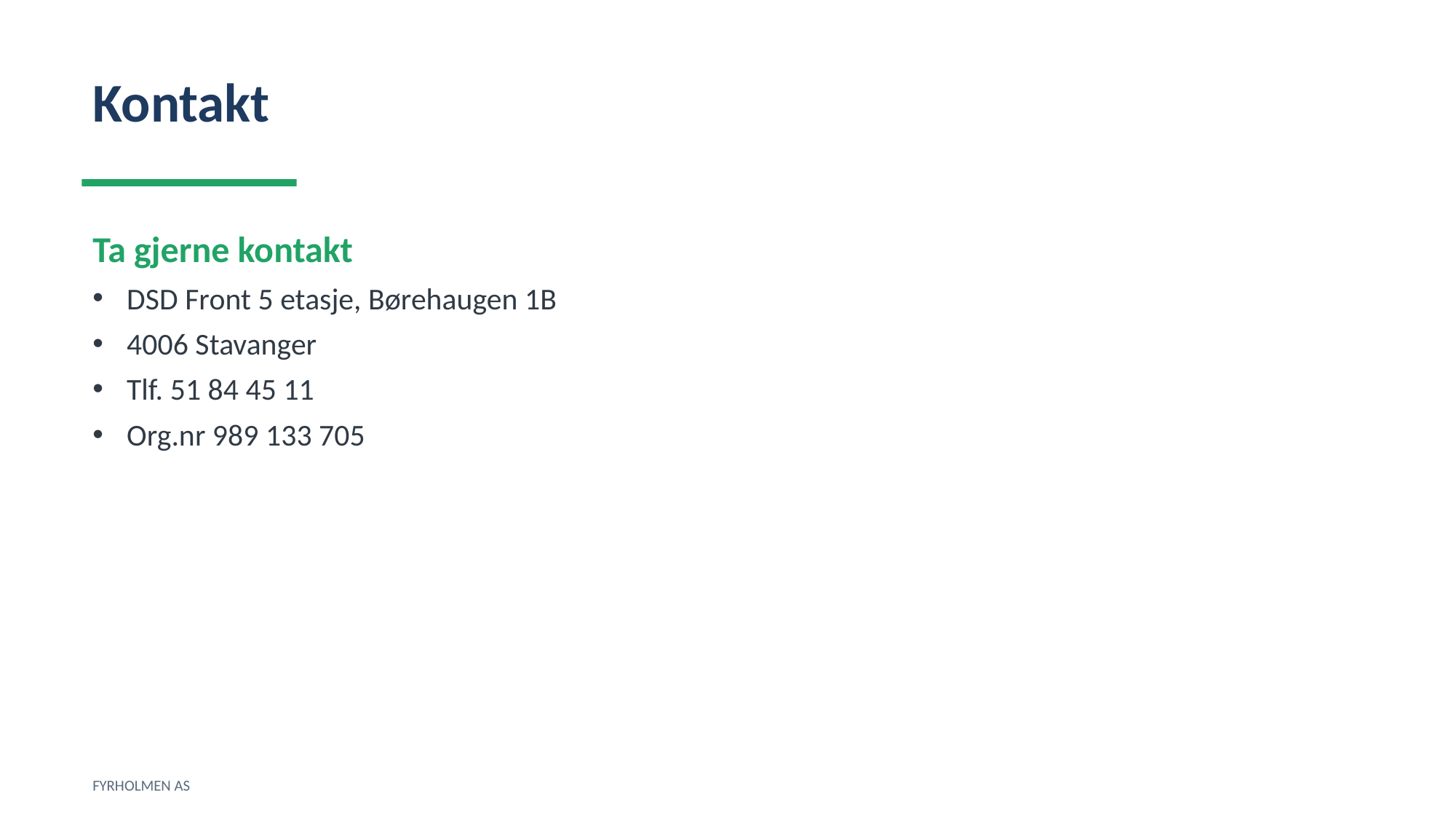

Kontakt

Ta gjerne kontakt
DSD Front 5 etasje, Børehaugen 1B
4006 Stavanger
Tlf. 51 84 45 11
Org.nr 989 133 705
FYRHOLMEN AS